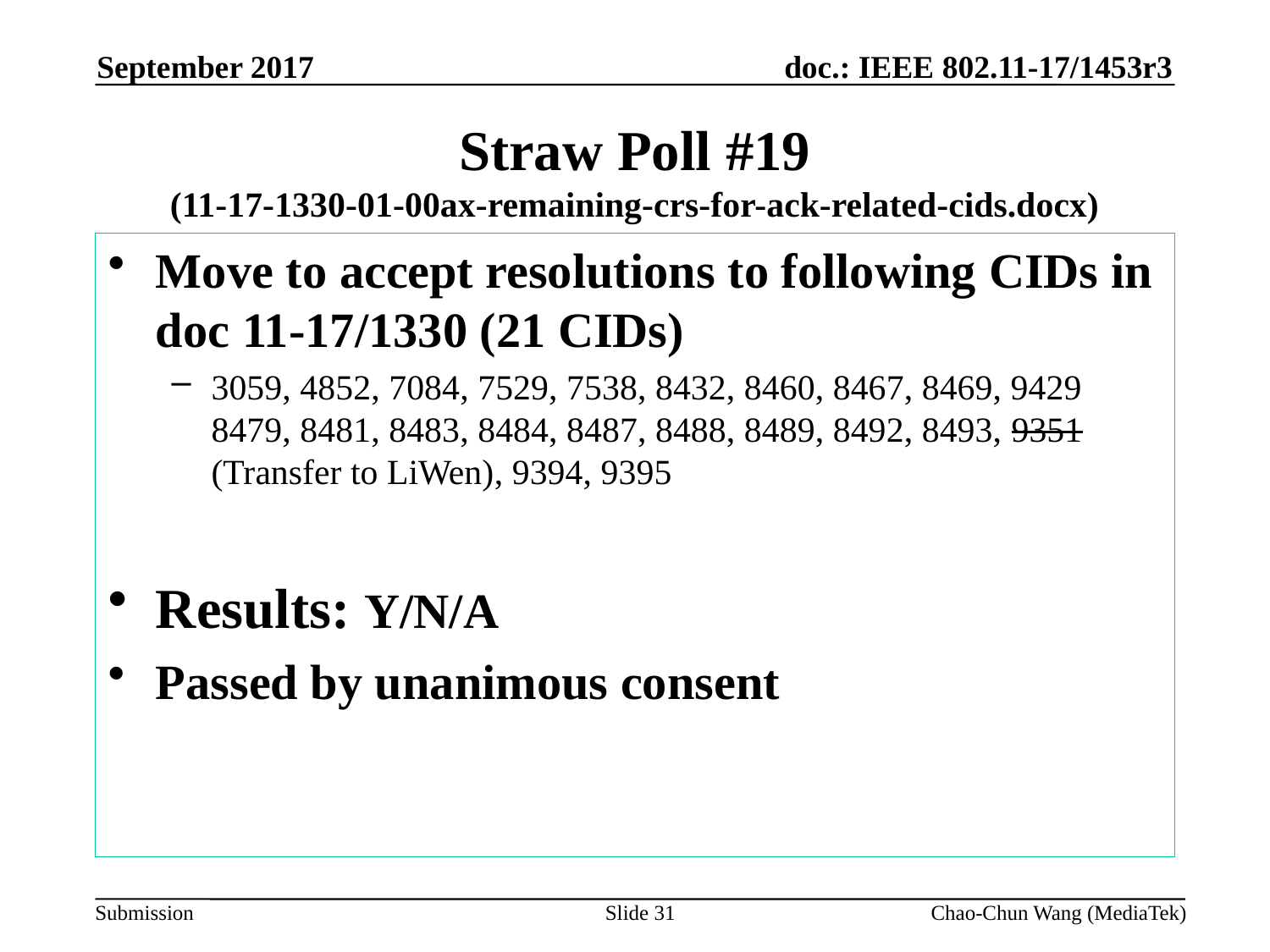

September 2017
# Straw Poll #19 (11-17-1330-01-00ax-remaining-crs-for-ack-related-cids.docx)
Move to accept resolutions to following CIDs in doc 11-17/1330 (21 CIDs)
3059, 4852, 7084, 7529, 7538, 8432, 8460, 8467, 8469, 9429 8479, 8481, 8483, 8484, 8487, 8488, 8489, 8492, 8493, 9351 (Transfer to LiWen), 9394, 9395

Results: Y/N/A
Passed by unanimous consent

Slide 31
Chao-Chun Wang (MediaTek)